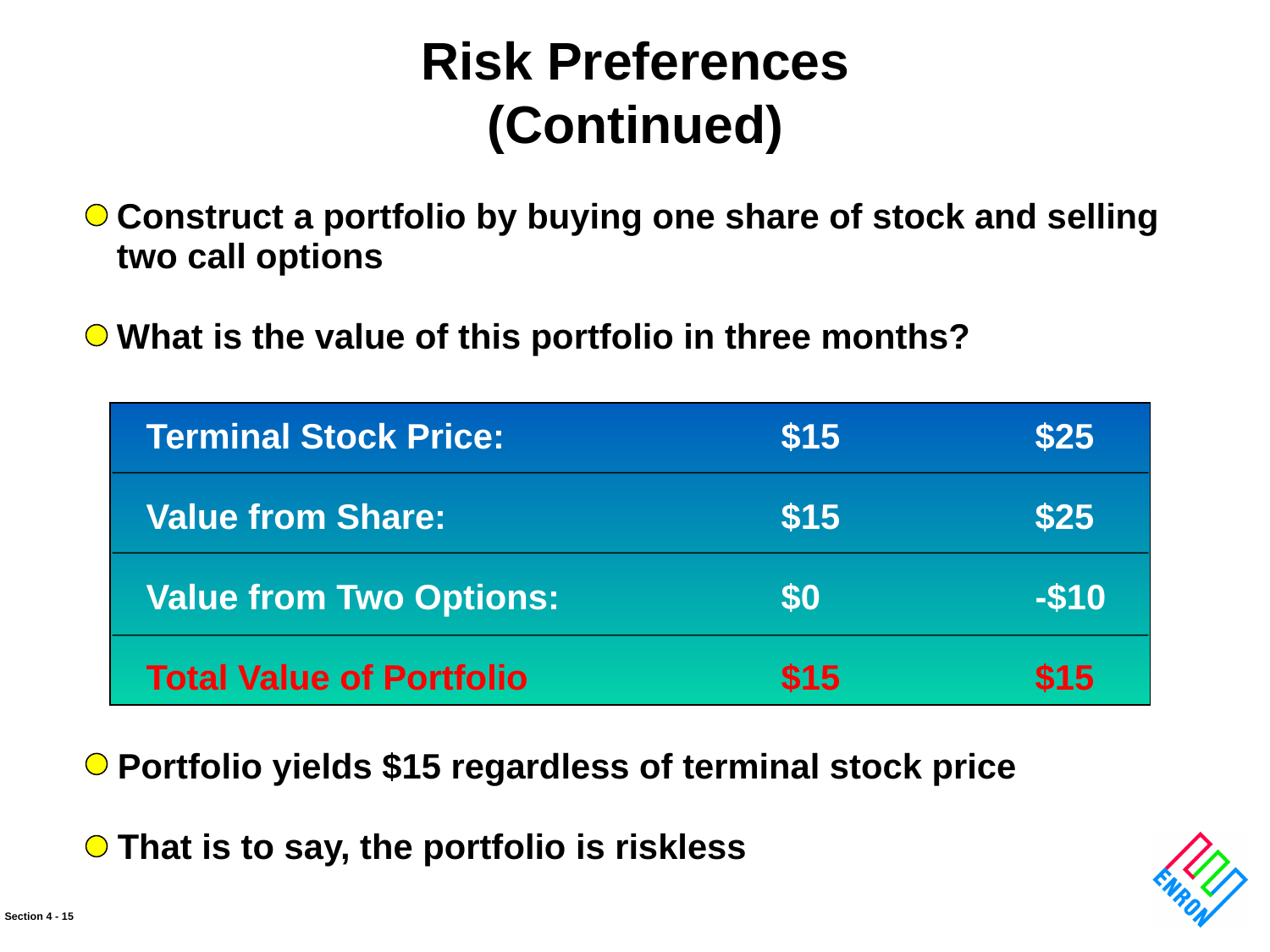

Risk Preferences
(Continued)
Construct a portfolio by buying one share of stock and selling
two call options

What is the value of this portfolio in three months?

Terminal Stock Price:			$15		$25

Value from Share:			$15		$25

Value from Two Options:		$0		-$10

Total Value of Portfolio		$15		$15

Portfolio yields $15 regardless of terminal stock price

That is to say, the portfolio is riskless